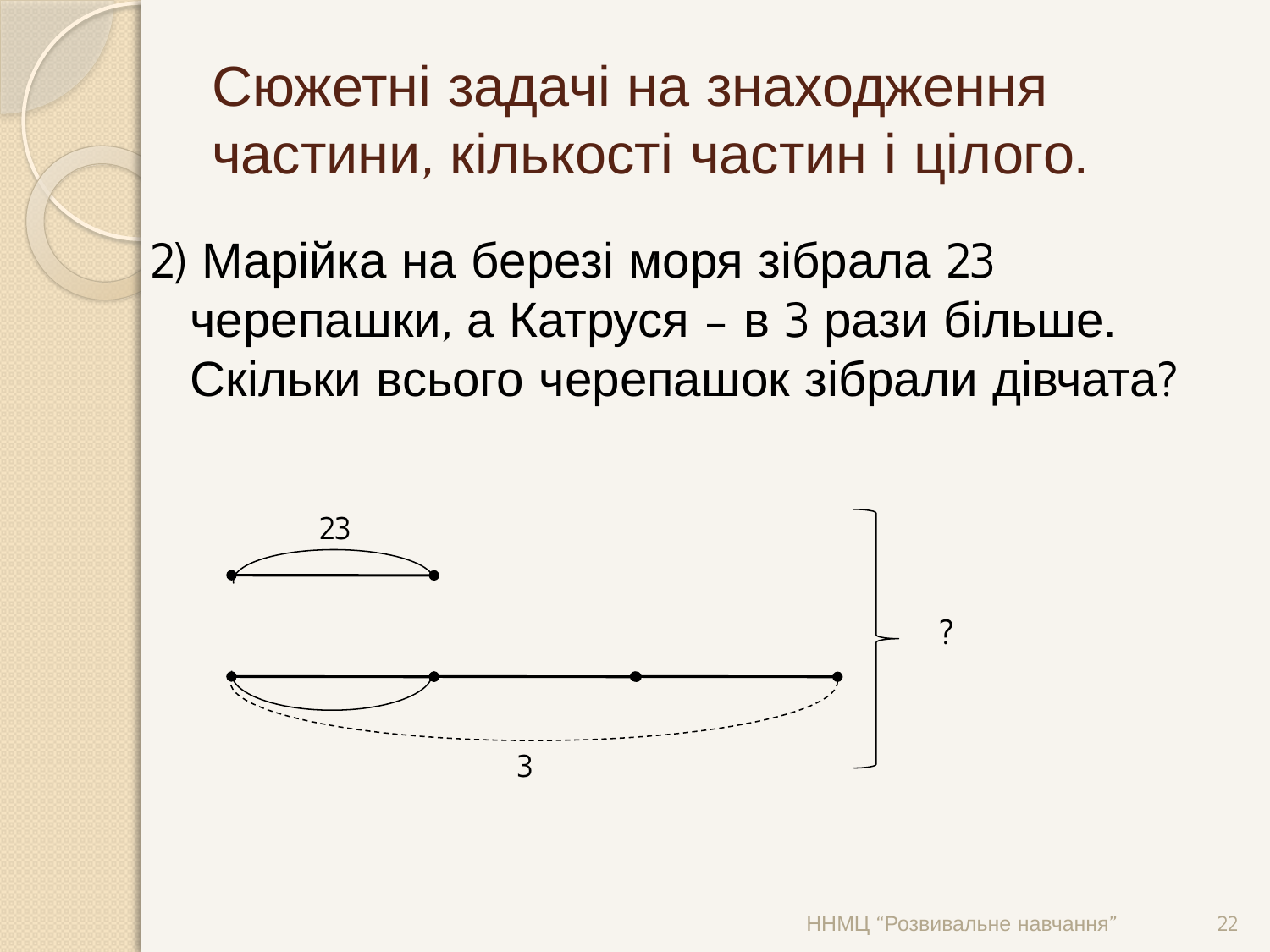

# Сюжетні задачі на знаходження частини, кількості частин і цілого.
2) Марійка на березі моря зібрала 23 черепашки, а Катруся – в 3 рази більше. Скільки всього черепашок зібрали дівчата?

23

?
3
ННМЦ “Розвивальне навчання”
22